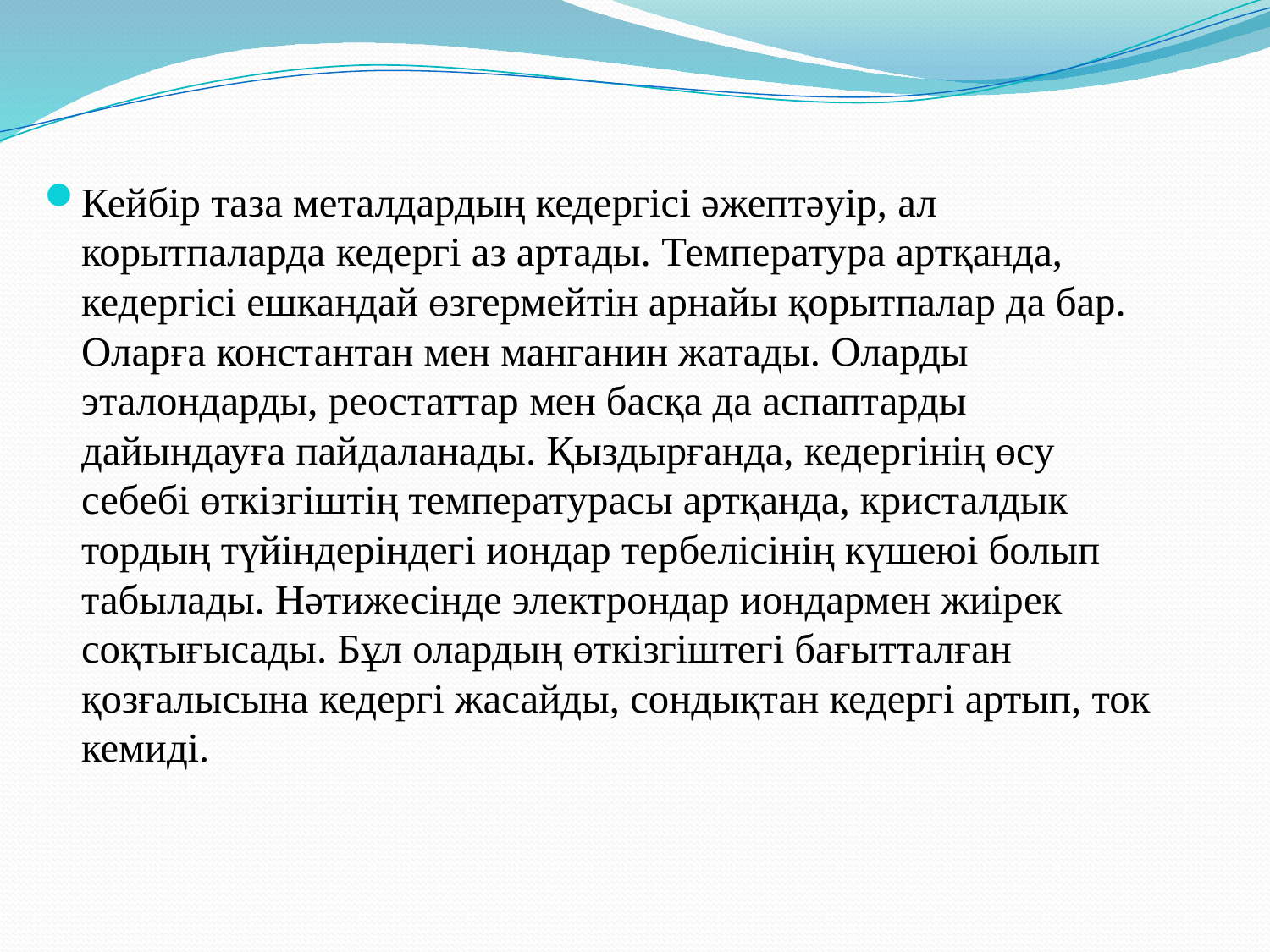

Кейбір таза металдардың кедергісі әжептәуір, ал корытпаларда кедергі аз артады. Температура артқанда, кедергісі ешкандай өзгермейтін арнайы қорытпалар да бар. Оларға константан мен манганин жатады. Оларды эталондарды, реостаттар мен басқа да аспаптарды дайындауға пайдаланады. Қыздырғанда, кедергінің өсу себебі өткізгіштің температурасы артқанда, кристалдык тордың түйіндеріндегі иондар тербелісінің күшеюі болып табылады. Нәтижесінде электрондар иондармен жиірек соқтығысады. Бұл олардың өткізгіштегі бағытталған қозғалысына кедергі жасайды, сондықтан кедергі артып, ток кемиді.